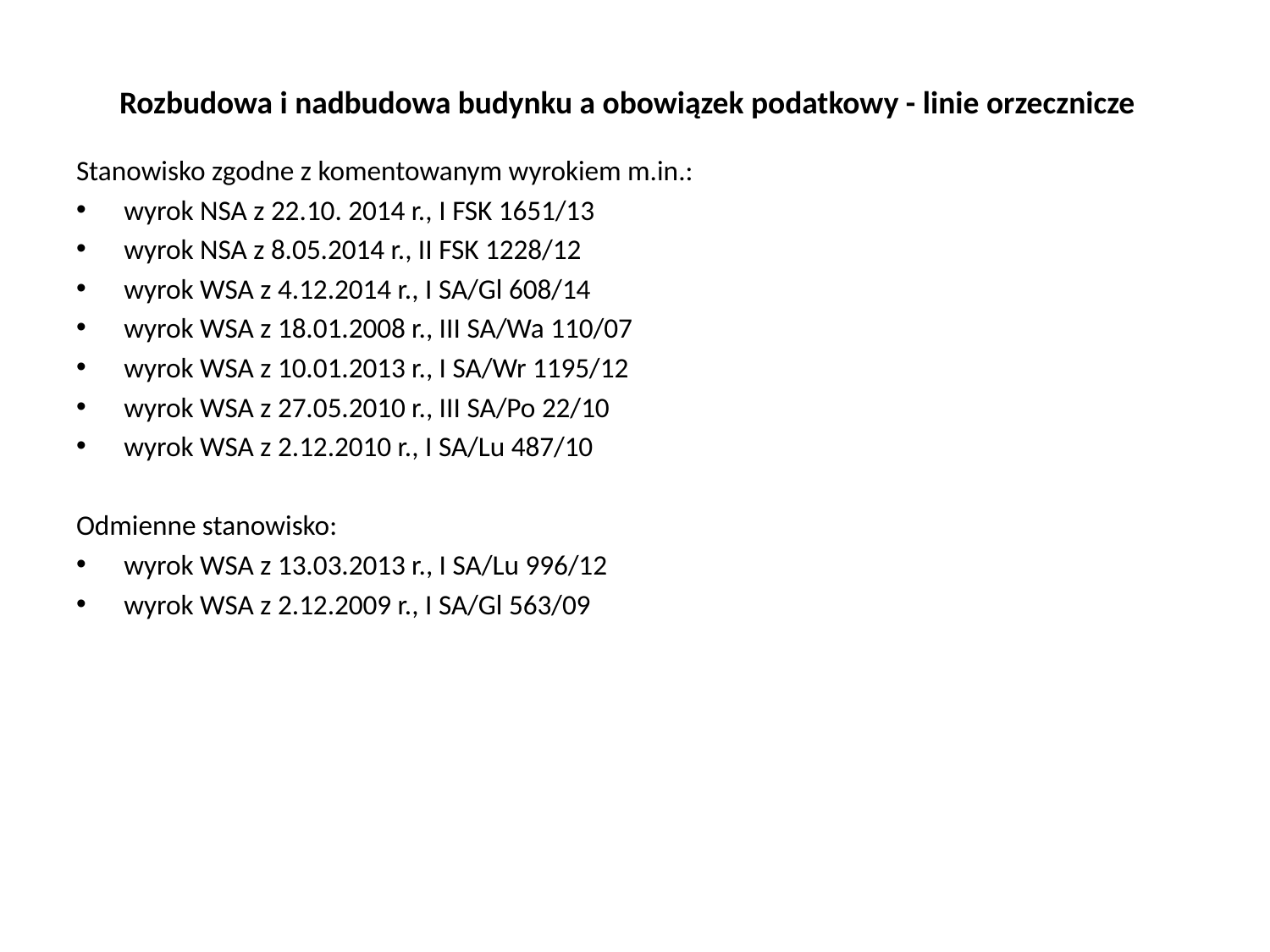

# Rozbudowa i nadbudowa budynku a obowiązek podatkowy - linie orzecznicze
Stanowisko zgodne z komentowanym wyrokiem m.in.:
wyrok NSA z 22.10. 2014 r., I FSK 1651/13
wyrok NSA z 8.05.2014 r., II FSK 1228/12
wyrok WSA z 4.12.2014 r., I SA/Gl 608/14
wyrok WSA z 18.01.2008 r., III SA/Wa 110/07
wyrok WSA z 10.01.2013 r., I SA/Wr 1195/12
wyrok WSA z 27.05.2010 r., III SA/Po 22/10
wyrok WSA z 2.12.2010 r., I SA/Lu 487/10

Odmienne stanowisko:
wyrok WSA z 13.03.2013 r., I SA/Lu 996/12
wyrok WSA z 2.12.2009 r., I SA/Gl 563/09